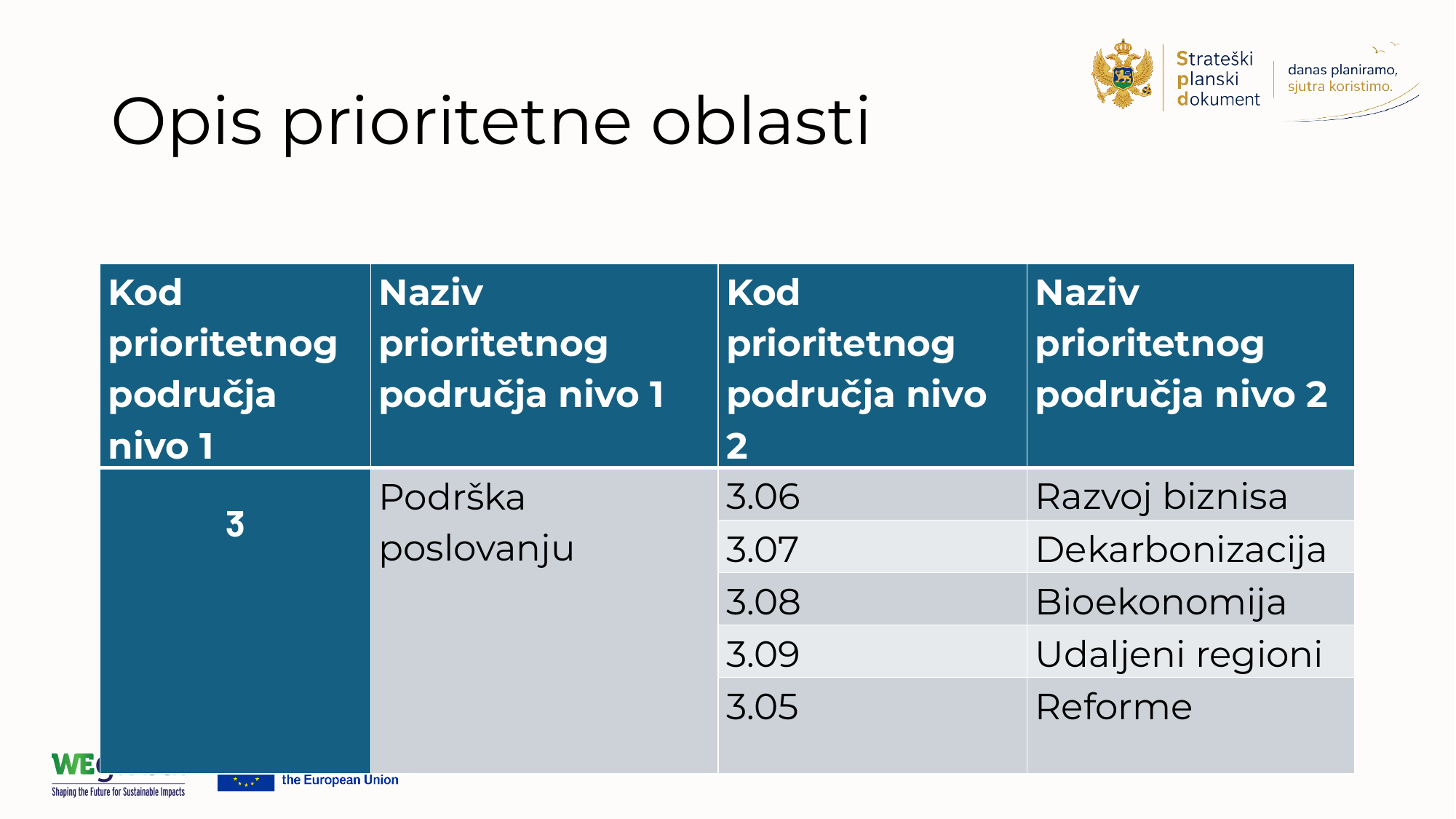

# Opis prioritetne oblasti
| Kod prioritetnog područja nivo 1 | Naziv prioritetnog područja nivo 1 | Kod prioritetnog područja nivo 2 | Naziv prioritetnog područja nivo 2 |
| --- | --- | --- | --- |
| 3 | Podrška poslovanju | 3.06 | Razvoj biznisa |
|  |  | 3.07 | Dekarbonizacija |
|  |  | 3.08 | Bioekonomija |
|  |  | 3.09 | Udaljeni regioni |
|  |  | 3.05 | Reforme |